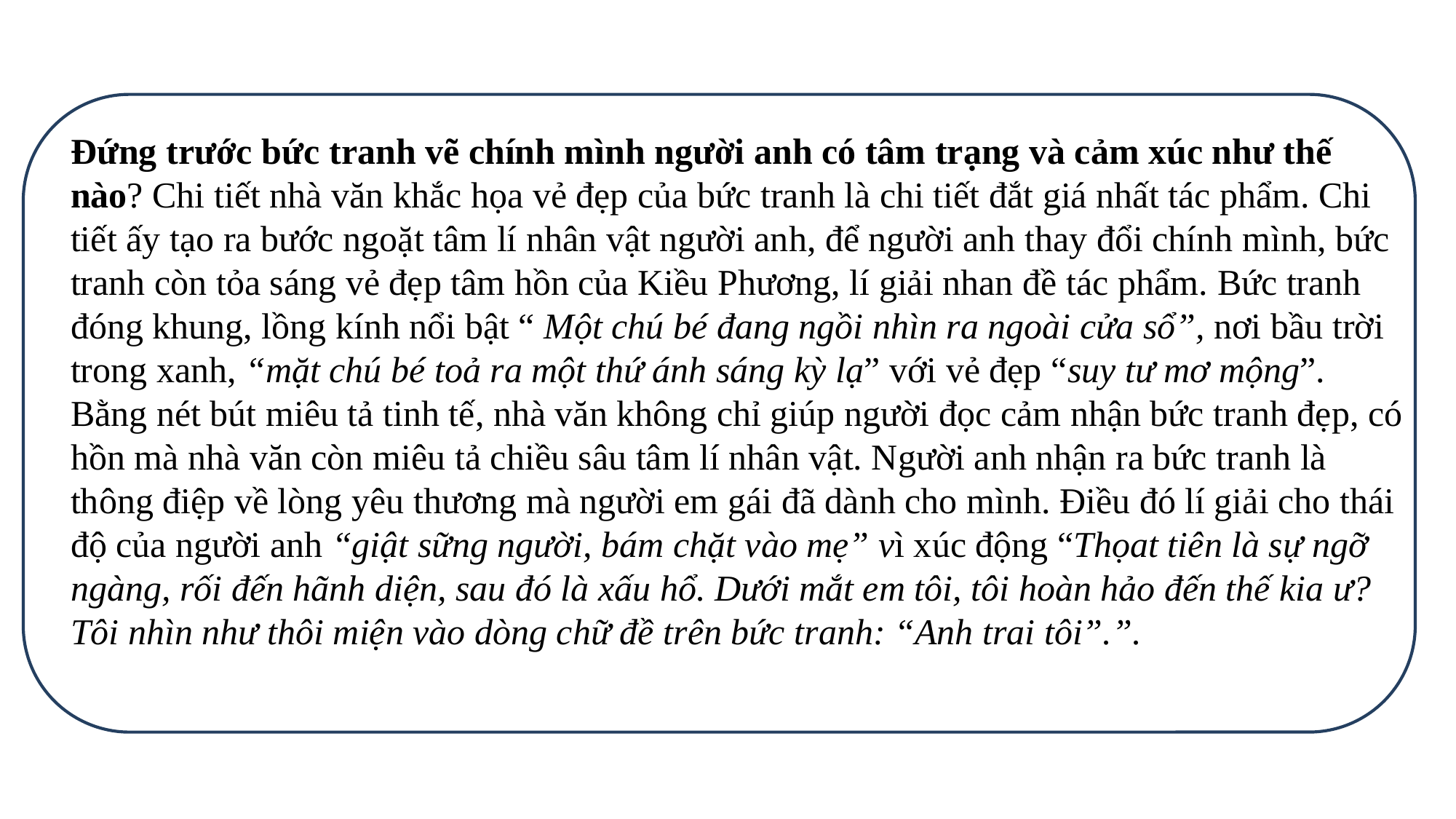

Đứng trước bức tranh vẽ chính mình người anh có tâm trạng và cảm xúc như thế nào? Chi tiết nhà văn khắc họa vẻ đẹp của bức tranh là chi tiết đắt giá nhất tác phẩm. Chi tiết ấy tạo ra bước ngoặt tâm lí nhân vật người anh, để người anh thay đổi chính mình, bức tranh còn tỏa sáng vẻ đẹp tâm hồn của Kiều Phương, lí giải nhan đề tác phẩm. Bức tranh đóng khung, lồng kính nổi bật “ Một chú bé đang ngồi nhìn ra ngoài cửa sổ”, nơi bầu trời trong xanh, “mặt chú bé toả ra một thứ ánh sáng kỳ lạ” với vẻ đẹp “suy tư mơ mộng”. Bằng nét bút miêu tả tinh tế, nhà văn không chỉ giúp người đọc cảm nhận bức tranh đẹp, có hồn mà nhà văn còn miêu tả chiều sâu tâm lí nhân vật. Người anh nhận ra bức tranh là thông điệp về lòng yêu thương mà người em gái đã dành cho mình. Điều đó lí giải cho thái độ của người anh “giật sững người, bám chặt vào mẹ” vì xúc động “Thọat tiên là sự ngỡ ngàng, rối đến hãnh diện, sau đó là xấu hổ. Dưới mắt em tôi, tôi hoàn hảo đến thế kia ư? Tôi nhìn như thôi miện vào dòng chữ đề trên bức tranh: “Anh trai tôi”.”.